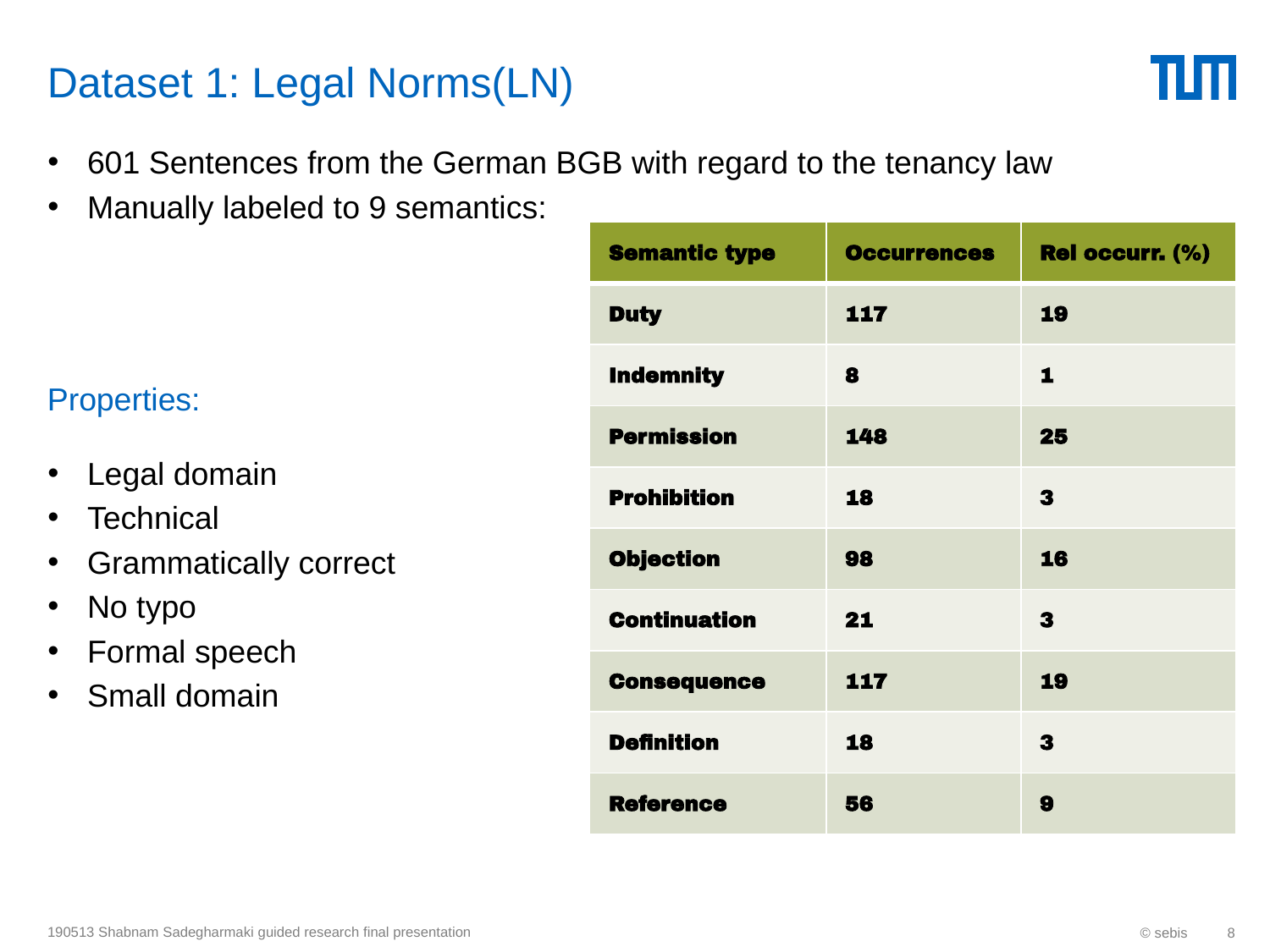

# Dataset 1: Legal Norms(LN)
601 Sentences from the German BGB with regard to the tenancy law
Manually labeled to 9 semantics:

Legal domain
Technical
Grammatically correct
No typo
Formal speech
Small domain

| Semantic type | Occurrences | Rel occurr. (%) |
| --- | --- | --- |
| Duty | 117 | 19 |
| Indemnity | 8 | 1 |
| Permission | 148 | 25 |
| Prohibition | 18 | 3 |
| Objection | 98 | 16 |
| Continuation | 21 | 3 |
| Consequence | 117 | 19 |
| Definition | 18 | 3 |
| Reference | 56 | 9 |
Properties:
190513 Shabnam Sadegharmaki guided research final presentation
© sebis
8